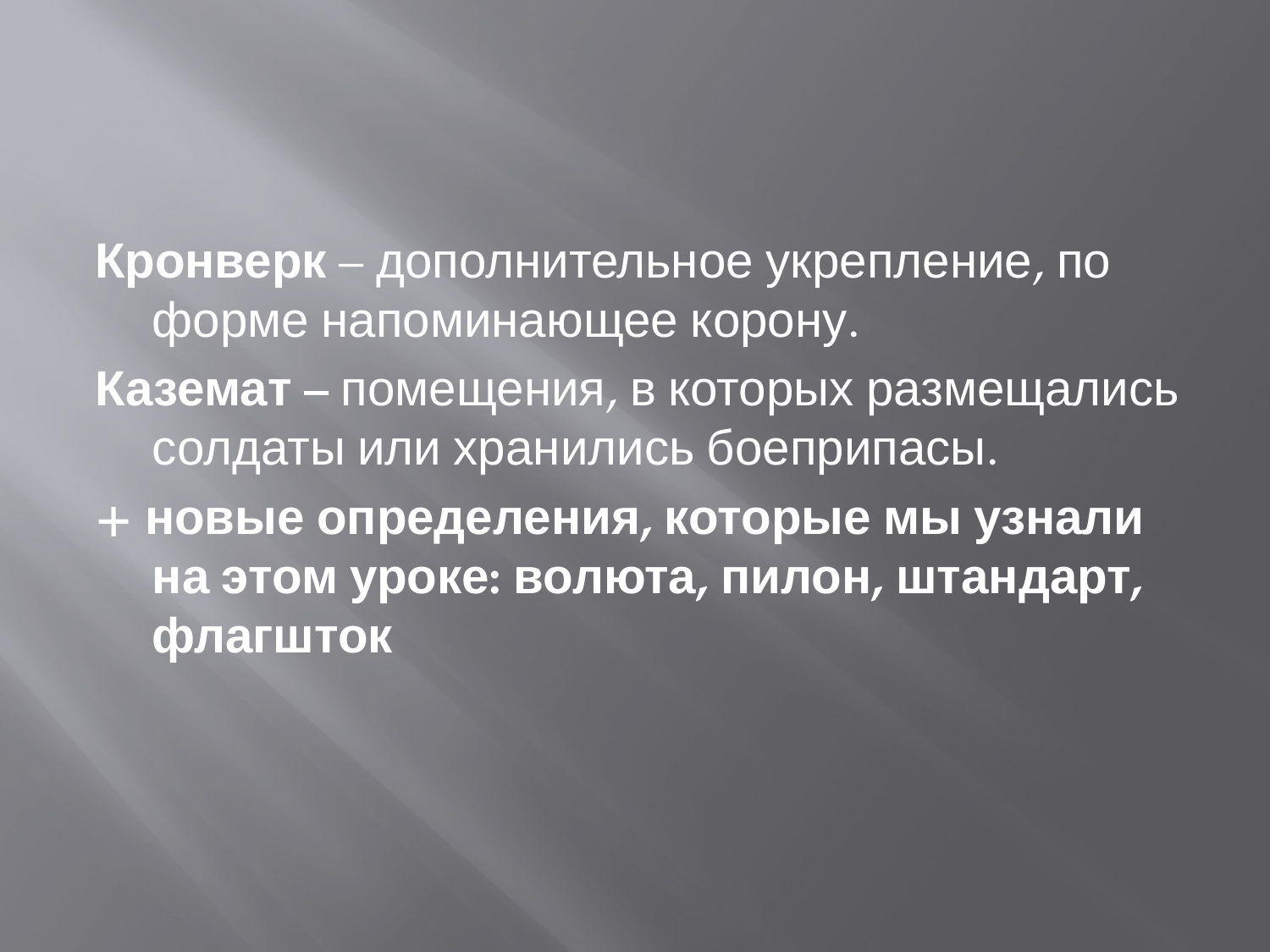

Кронверк – дополнительное укрепление, по форме напоминающее корону.
Каземат – помещения, в которых размещались солдаты или хранились боеприпасы.
+ новые определения, которые мы узнали на этом уроке: волюта, пилон, штандарт, флагшток